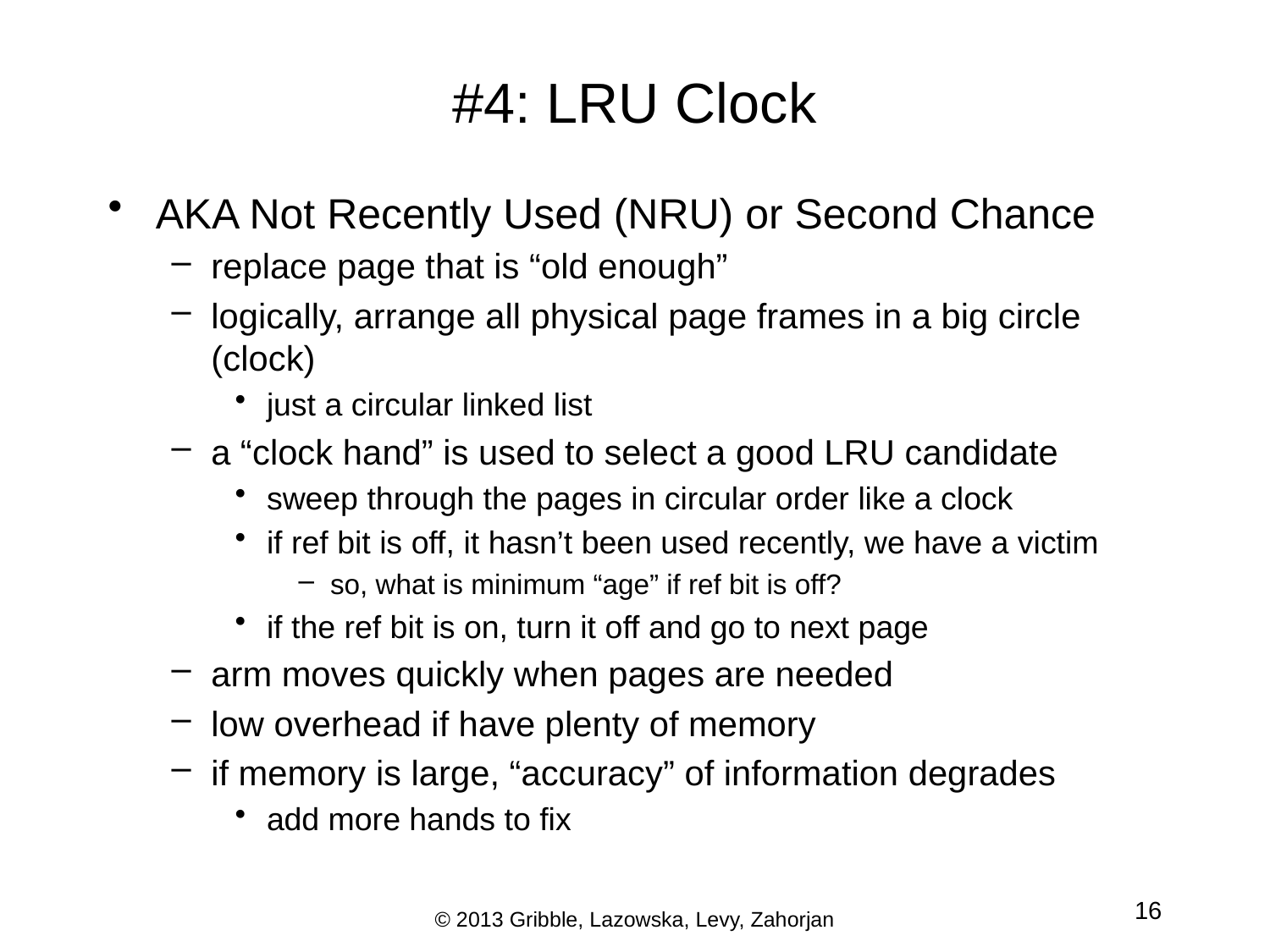

# #4: LRU Clock
AKA Not Recently Used (NRU) or Second Chance
replace page that is “old enough”
logically, arrange all physical page frames in a big circle (clock)
just a circular linked list
a “clock hand” is used to select a good LRU candidate
sweep through the pages in circular order like a clock
if ref bit is off, it hasn’t been used recently, we have a victim
so, what is minimum “age” if ref bit is off?
if the ref bit is on, turn it off and go to next page
arm moves quickly when pages are needed
low overhead if have plenty of memory
if memory is large, “accuracy” of information degrades
add more hands to fix
16
© 2013 Gribble, Lazowska, Levy, Zahorjan